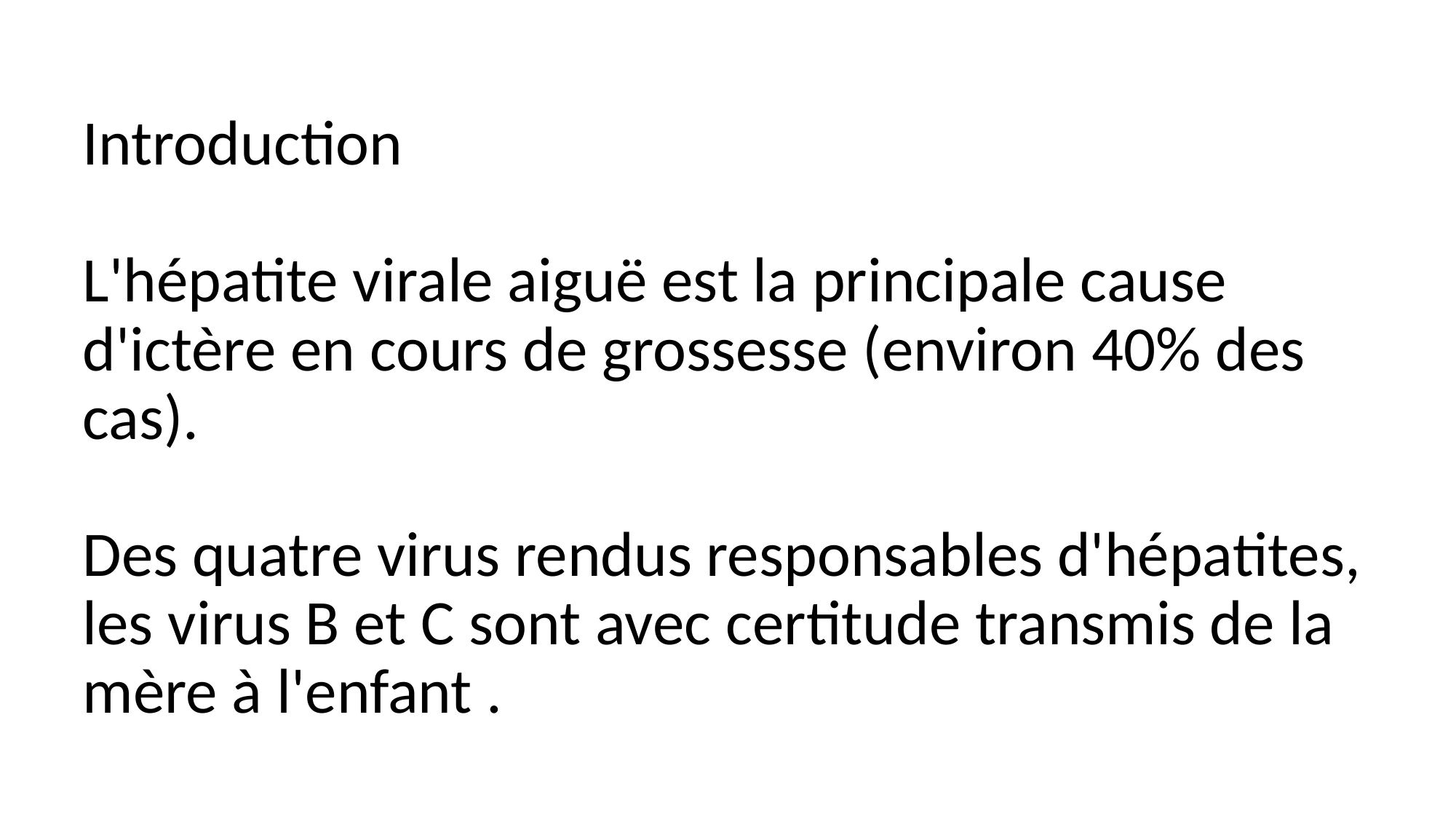

# Introduction L'hépatite virale aiguë est la principale cause d'ictère en cours de grossesse (environ 40% des cas).   Des quatre virus rendus responsables d'hépatites, les virus B et C sont avec certitude transmis de la mère à l'enfant .